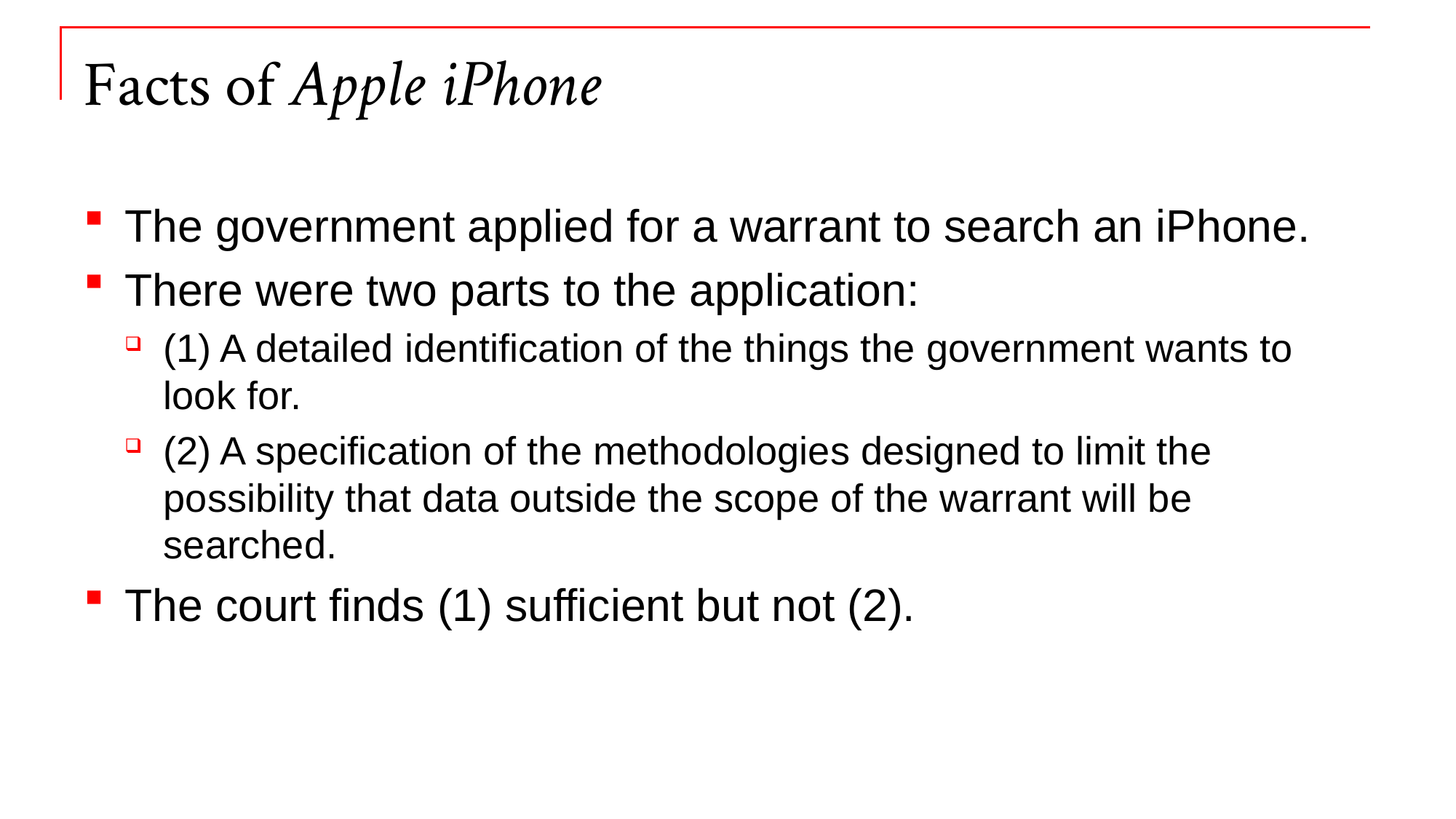

# Facts of Apple iPhone
The government applied for a warrant to search an iPhone.
There were two parts to the application:
(1) A detailed identification of the things the government wants to look for.
(2) A specification of the methodologies designed to limit the possibility that data outside the scope of the warrant will be searched.
The court finds (1) sufficient but not (2).